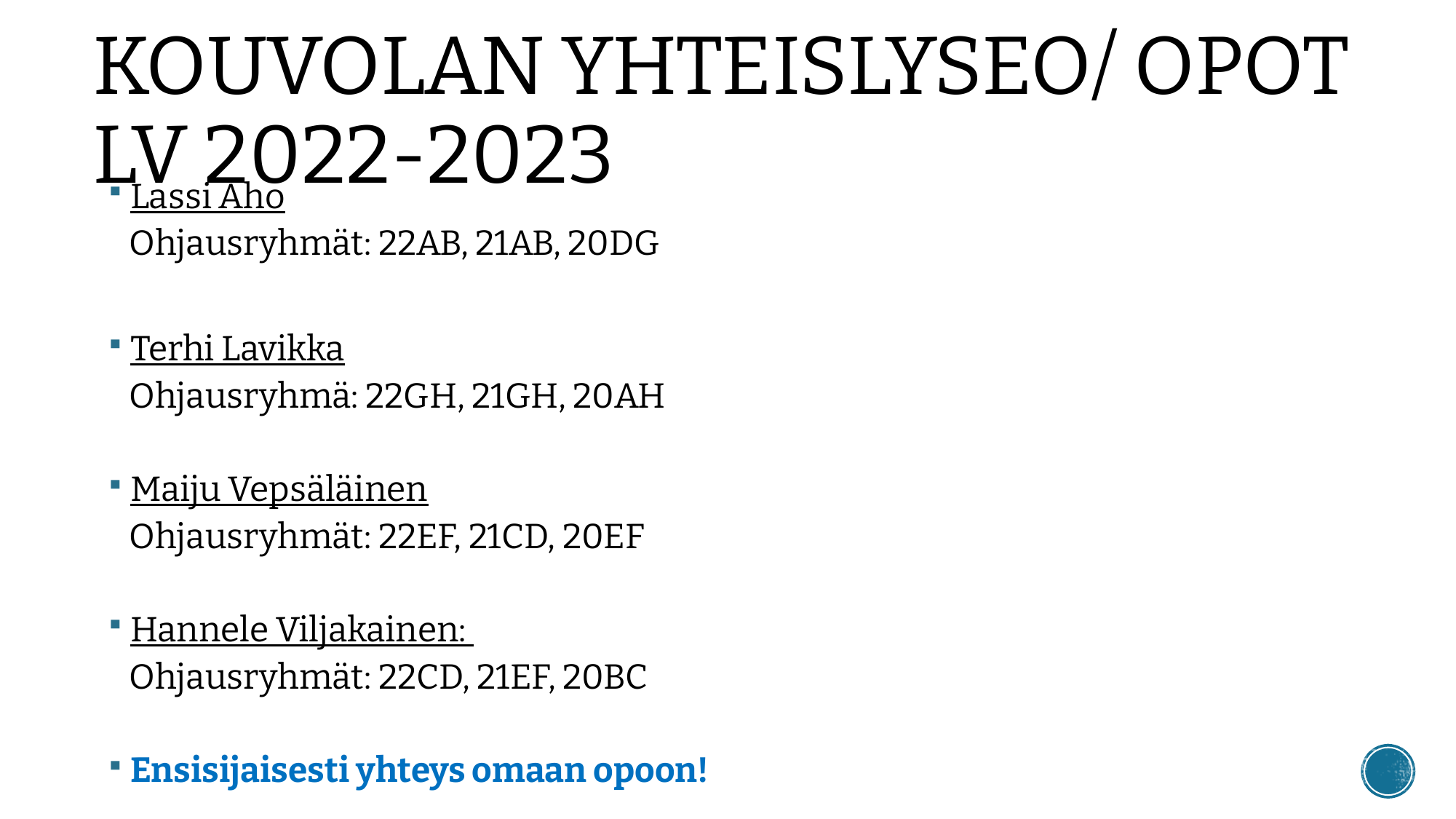

# Kouvolan yhteislyseo/ OPOT LV 2022-2023

Lassi Aho
   Ohjausryhmät: 22AB, 21AB, 20DG

Terhi Lavikka
   Ohjausryhmä: 22GH, 21GH, 20AH

Maiju Vepsäläinen
   Ohjausryhmät: 22EF, 21CD, 20EF

Hannele Viljakainen:
   Ohjausryhmät: 22CD, 21EF, 20BC

Ensisijaisesti yhteys omaan opoon!